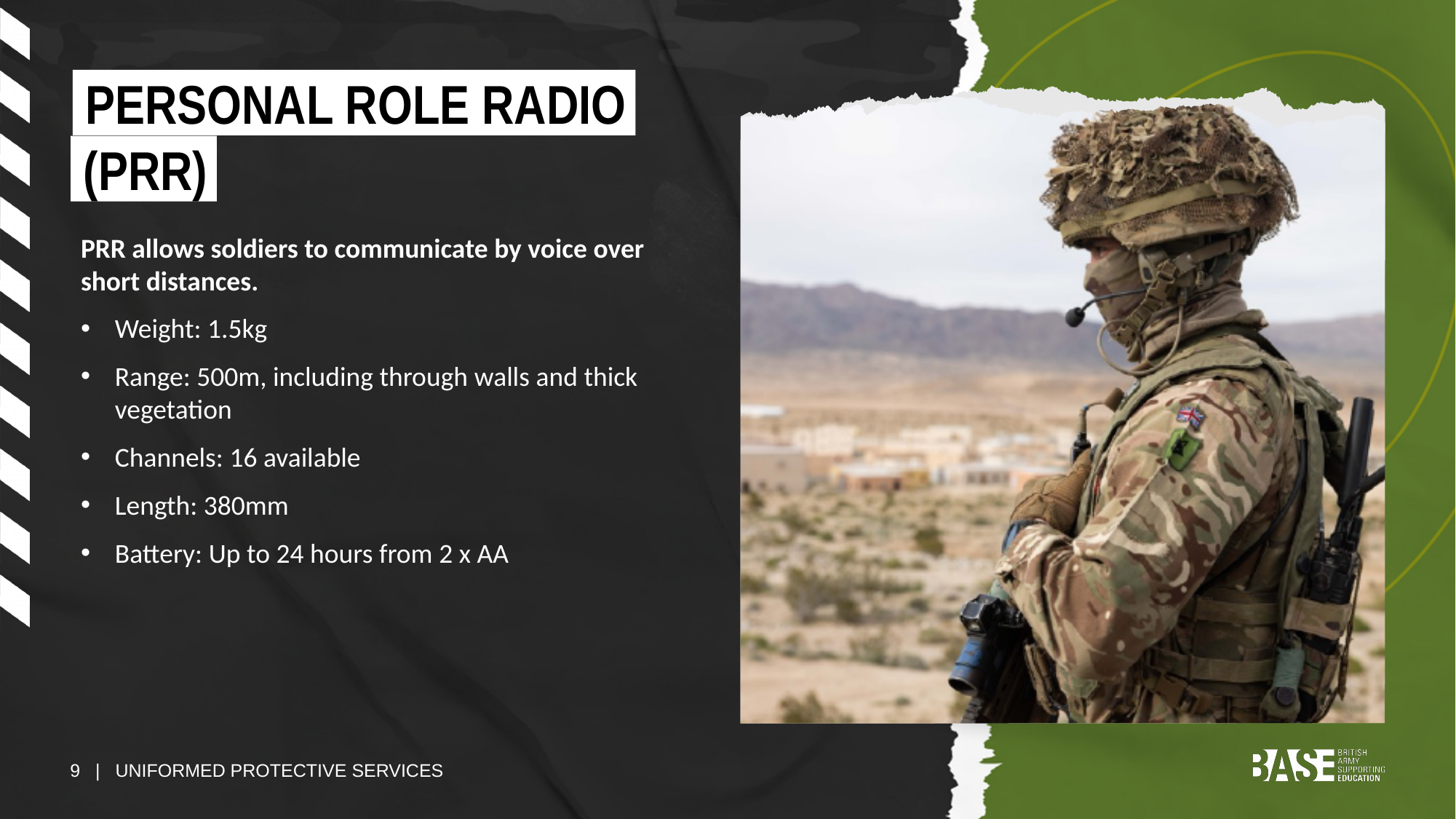

PERSONAL ROLE RADIO

(PRR)
PRR allows soldiers to communicate by voice over short distances.
Weight: 1.5kg
Range: 500m, including through walls and thick vegetation
Channels: 16 available
Length: 380mm
Battery: Up to 24 hours from 2 x AA
9   |   UNIFORMED PROTECTIVE SERVICES